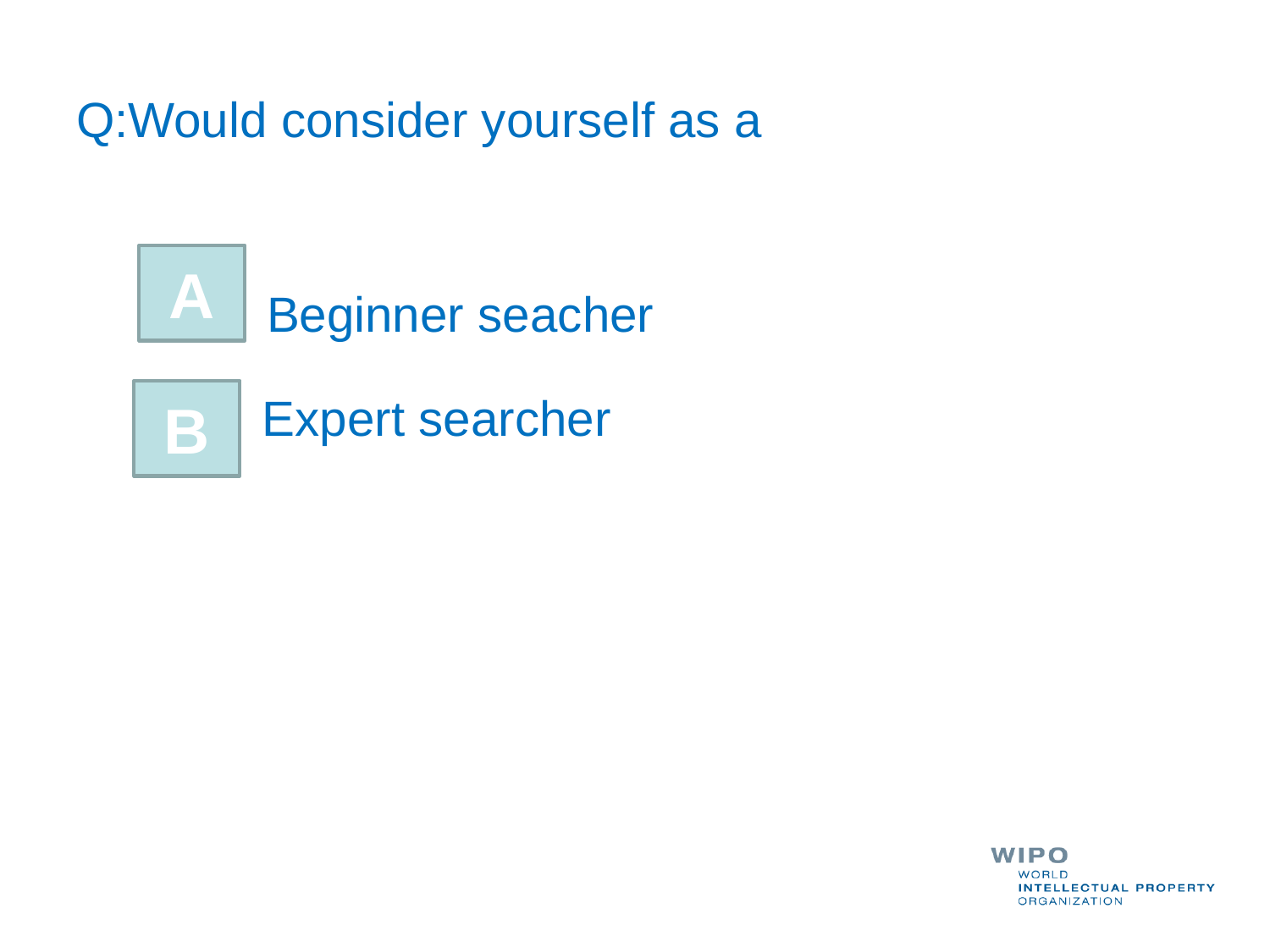

# Q:Would consider yourself as a
A
Beginner seacher
B
Expert searcher